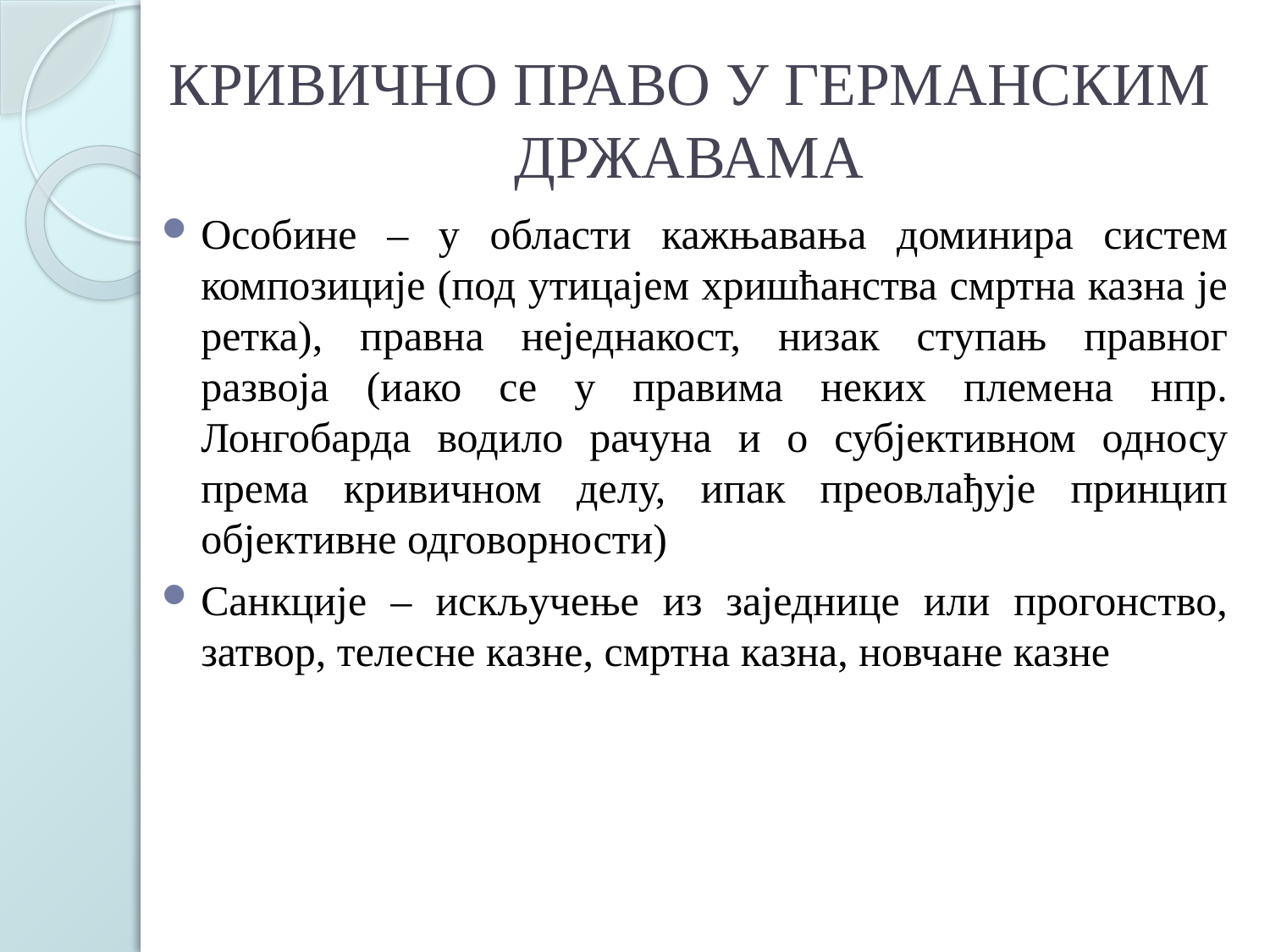

# КРИВИЧНО ПРАВО У ГЕРМАНСКИМ ДРЖАВАМА
Особине – у области кажњавања доминира систем композиције (под утицајем хришћанства смртна казна је ретка), правна неједнакост, низак ступањ правног развоја (иако се у правима неких племена нпр. Лонгобарда водило рачуна и о субјективном односу према кривичном делу, ипак преовлађује принцип објективне одговорности)
Санкције – искључење из заједнице или прогонство, затвор, телесне казне, смртна казна, новчане казне